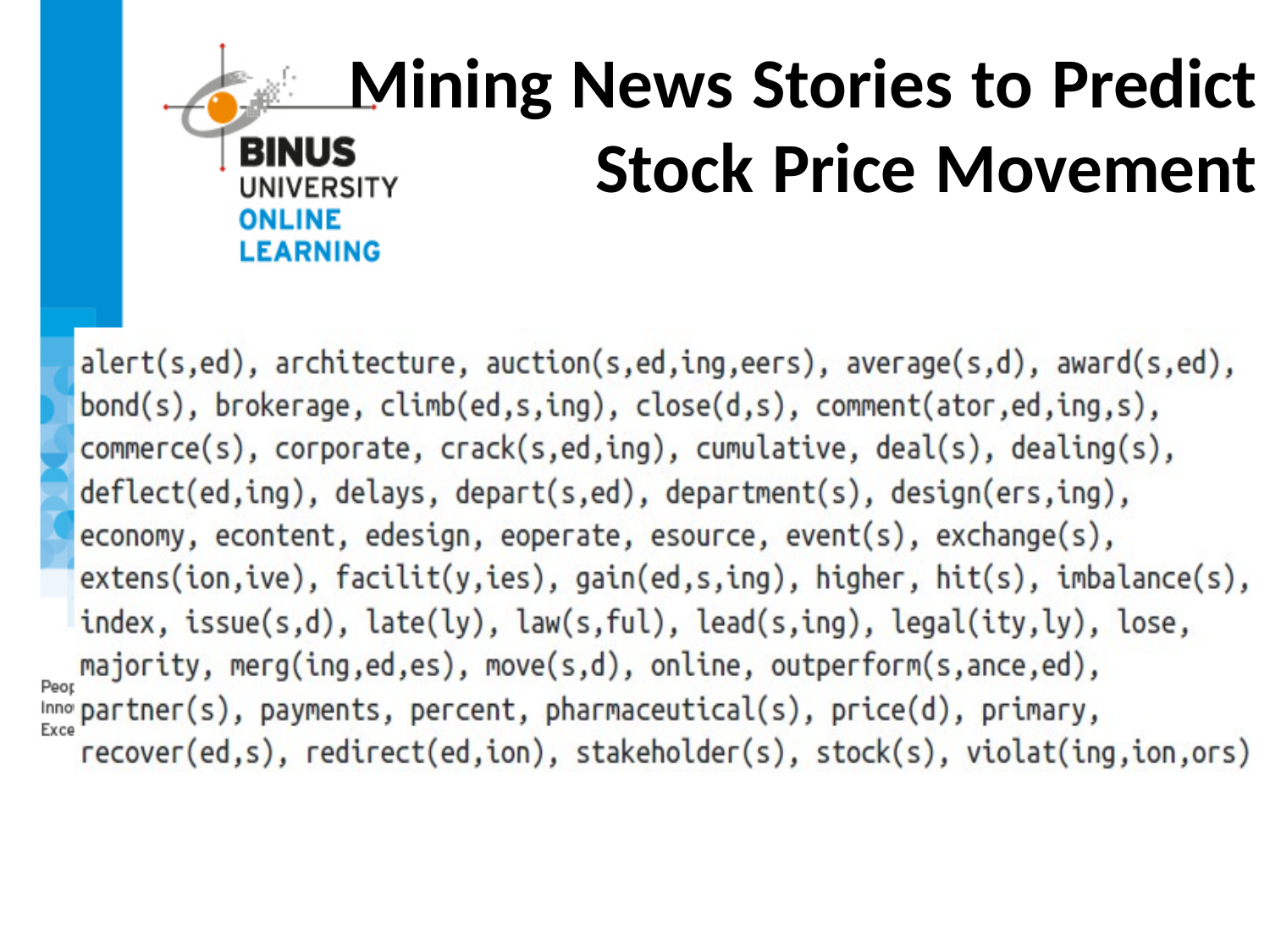

# Mining News Stories to Predict Stock Price Movement